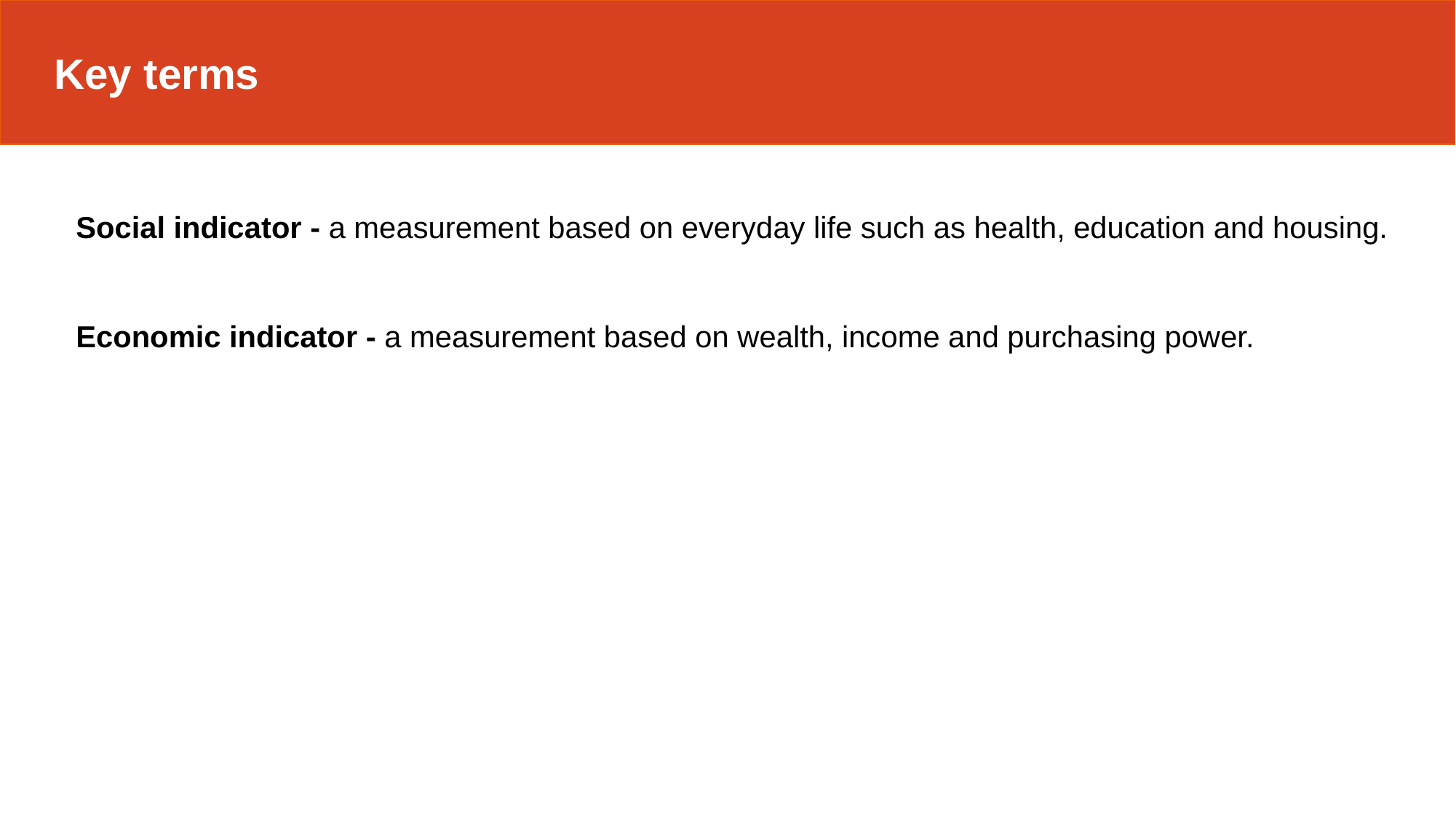

Key terms
Social indicator - a measurement based on everyday life such as health, education and housing.

Economic indicator - a measurement based on wealth, income and purchasing power.